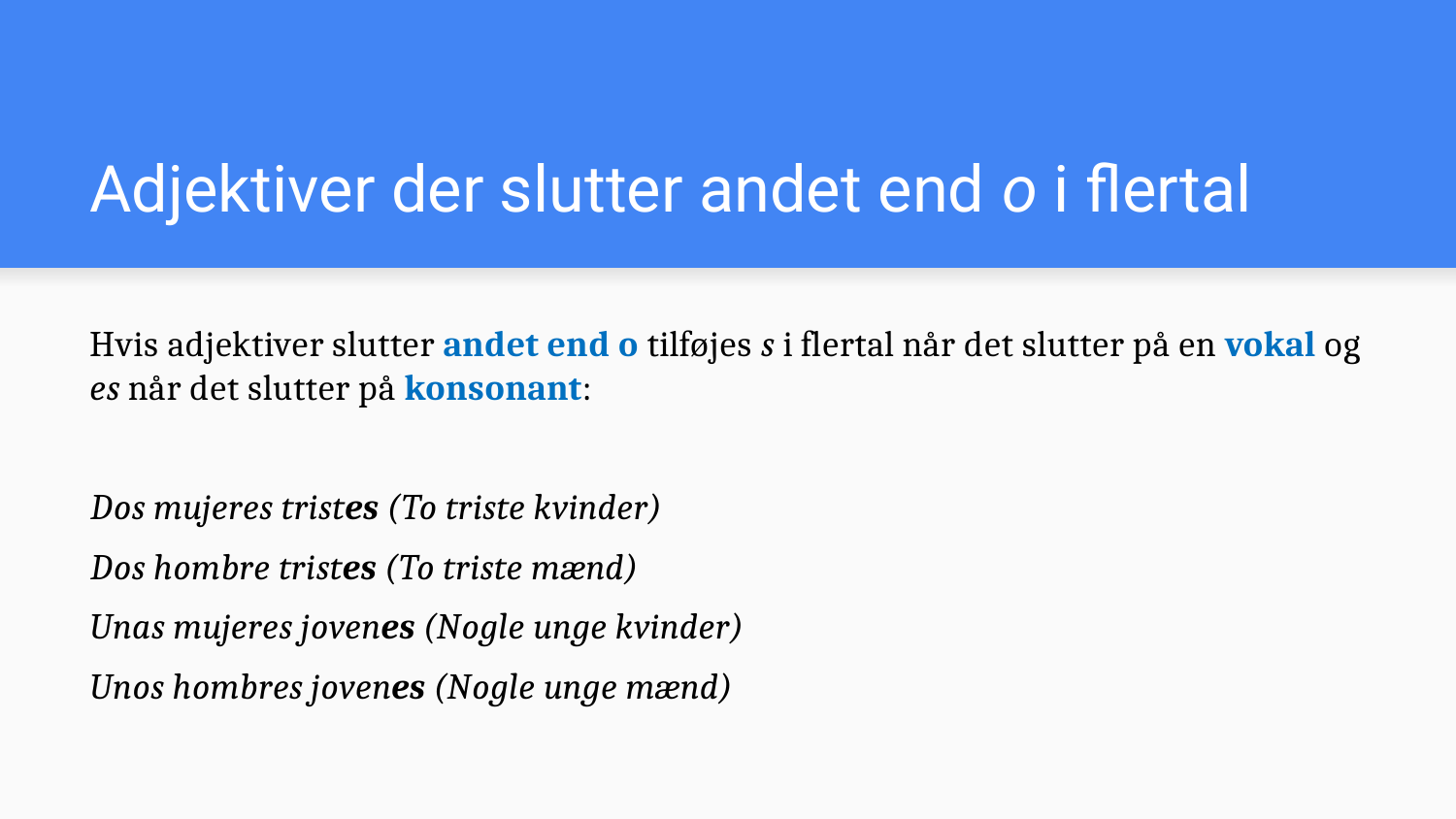

# Adjektiver der slutter andet end o i flertal
Hvis adjektiver slutter andet end o tilføjes s i flertal når det slutter på en vokal og es når det slutter på konsonant:

Dos mujeres tristes (To triste kvinder)
Dos hombre tristes (To triste mænd)
Unas mujeres jovenes (Nogle unge kvinder)
Unos hombres jovenes (Nogle unge mænd)